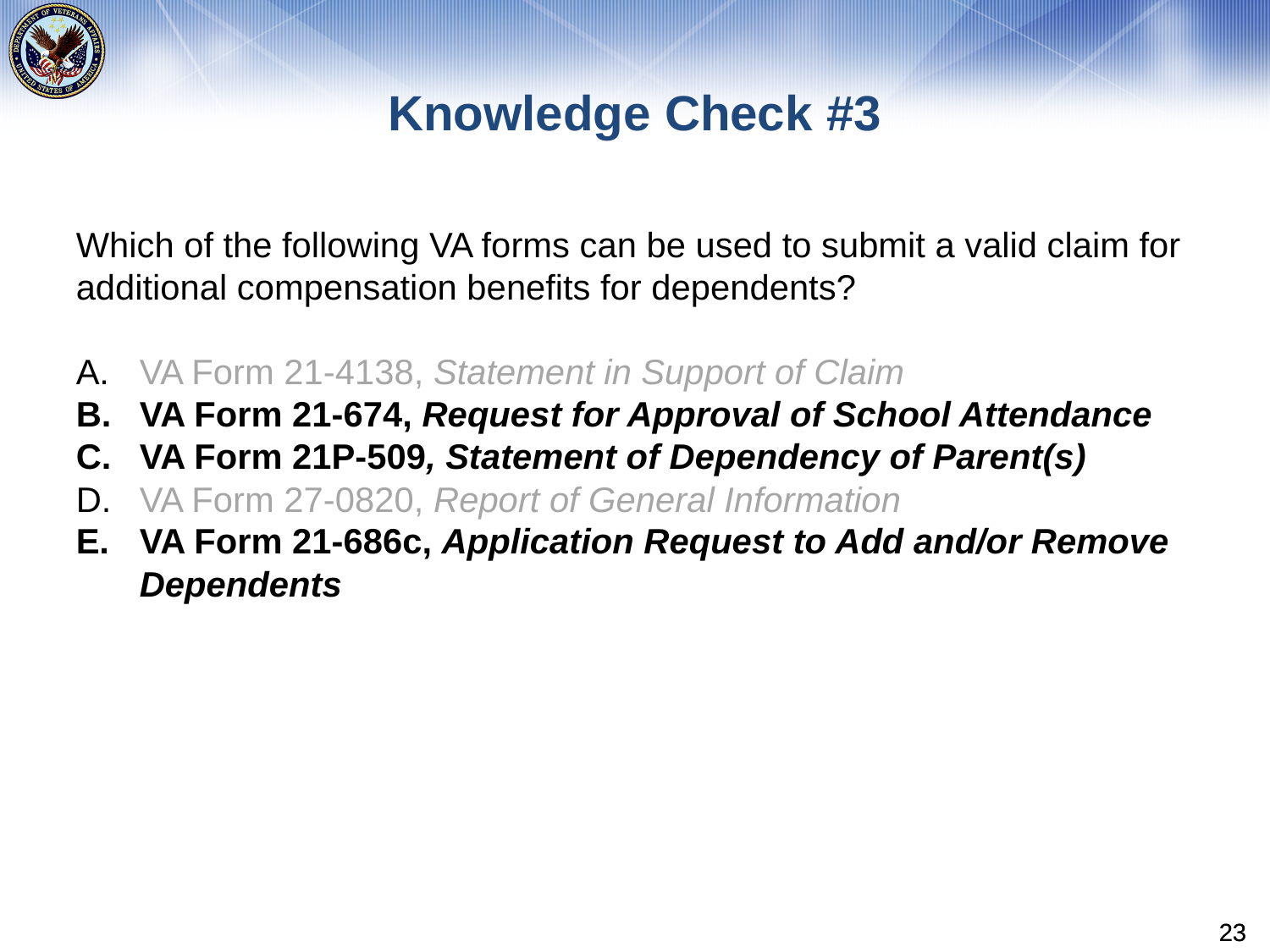

# Knowledge Check #3
Which of the following VA forms can be used to submit a valid claim for additional compensation benefits for dependents?

VA Form 21-4138, Statement in Support of Claim
VA Form 21-674, Request for Approval of School Attendance
VA Form 21P-509, Statement of Dependency of Parent(s)
VA Form 27-0820, Report of General Information
VA Form 21-686c, Application Request to Add and/or Remove Dependents

23
23